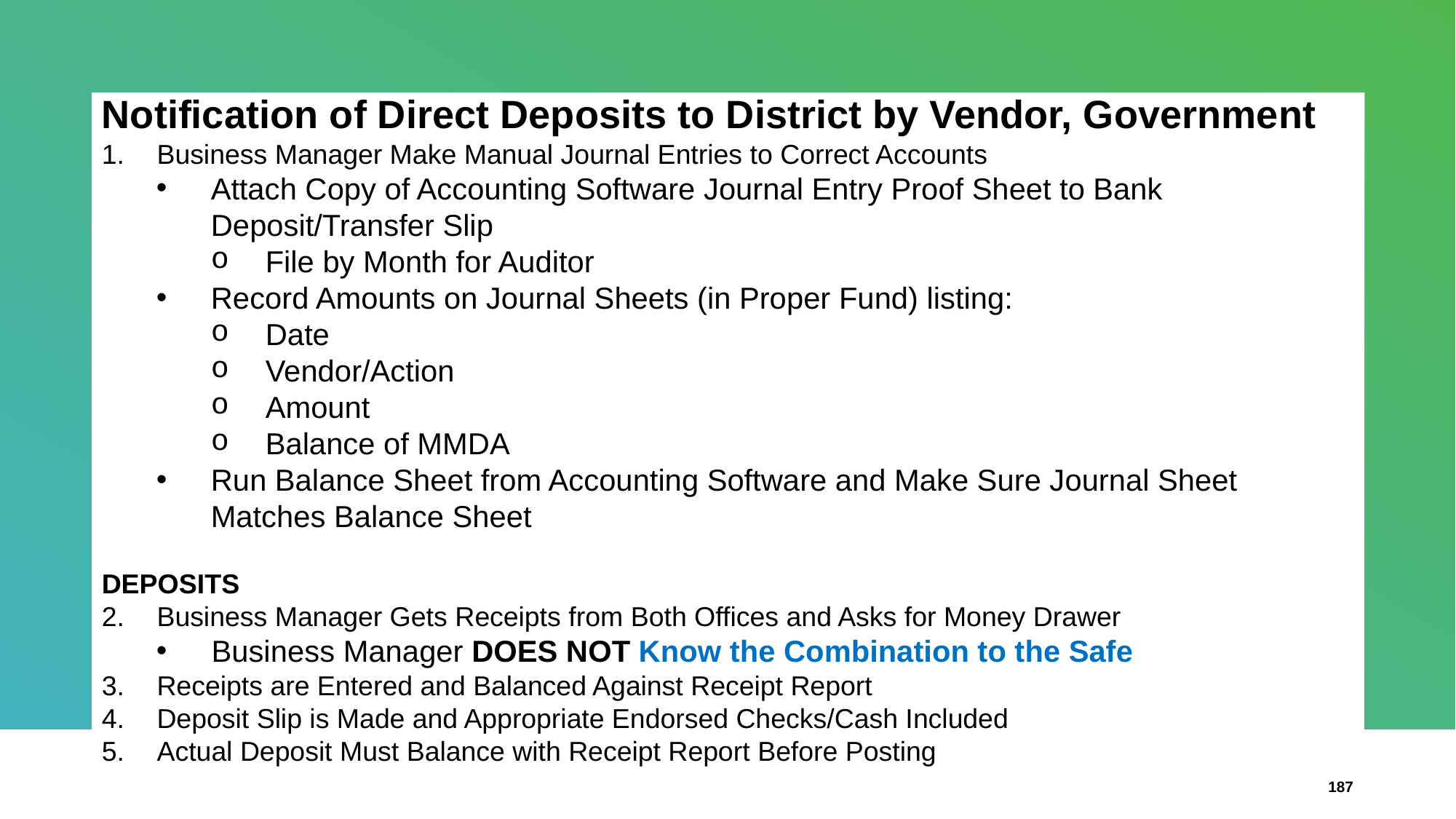

Notification of Direct Deposits to District by Vendor, Government
Business Manager Make Manual Journal Entries to Correct Accounts
Attach Copy of Accounting Software Journal Entry Proof Sheet to Bank Deposit/Transfer Slip
File by Month for Auditor
Record Amounts on Journal Sheets (in Proper Fund) listing:
Date
Vendor/Action
Amount
Balance of MMDA
Run Balance Sheet from Accounting Software and Make Sure Journal Sheet Matches Balance Sheet

DEPOSITS
Business Manager Gets Receipts from Both Offices and Asks for Money Drawer
Business Manager DOES NOT Know the Combination to the Safe
Receipts are Entered and Balanced Against Receipt Report
Deposit Slip is Made and Appropriate Endorsed Checks/Cash Included
Actual Deposit Must Balance with Receipt Report Before Posting

187